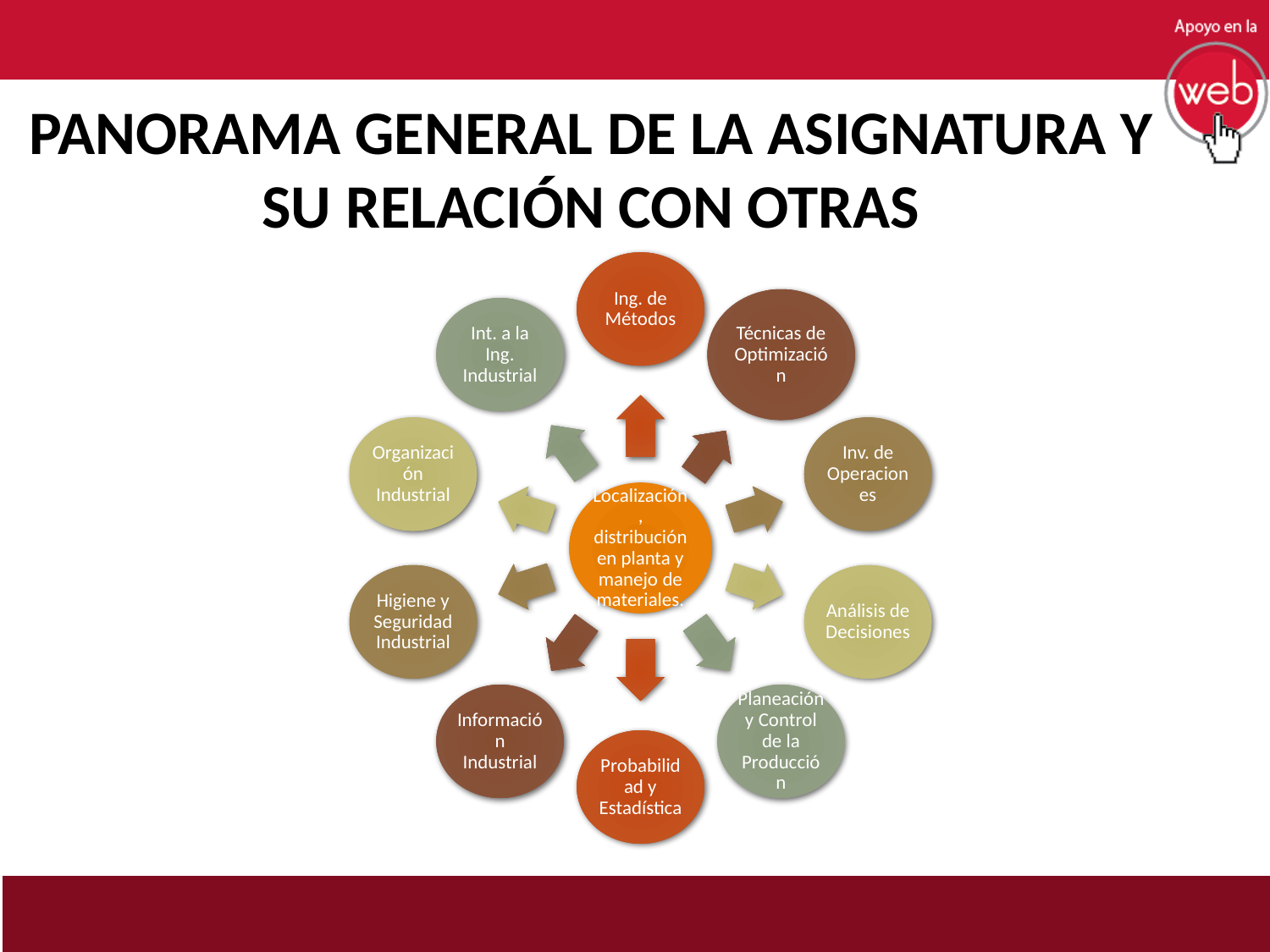

PANORAMA GENERAL DE LA ASIGNATURA Y SU RELACIÓN CON OTRAS
Localización, distribución en planta y manejo de materiales.

Ing. de Métodos

Técnicas de Optimización

Inv. de Operaciones

Análisis de Decisiones

Planeación y Control de la Producción

Probabilidad y Estadística

Información Industrial

Higiene y Seguridad Industrial

Organización Industrial

Int. a la Ing. Industrial